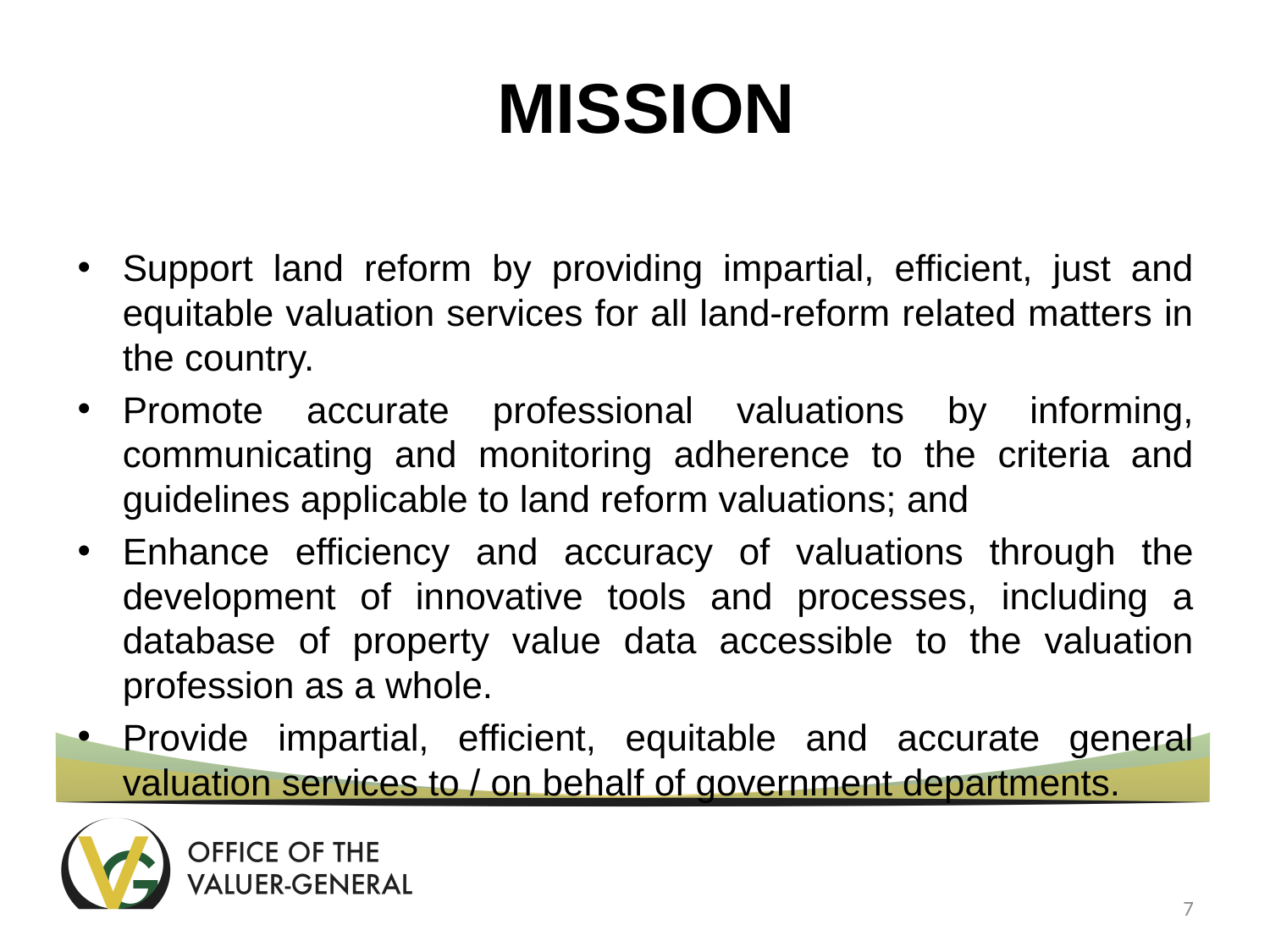

# MISSION

Support land reform by providing impartial, efficient, just and equitable valuation services for all land-reform related matters in the country.
Promote accurate professional valuations by informing, communicating and monitoring adherence to the criteria and guidelines applicable to land reform valuations; and
Enhance efficiency and accuracy of valuations through the development of innovative tools and processes, including a database of property value data accessible to the valuation profession as a whole.
Provide impartial, efficient, equitable and accurate general valuation services to / on behalf of government departments.

7